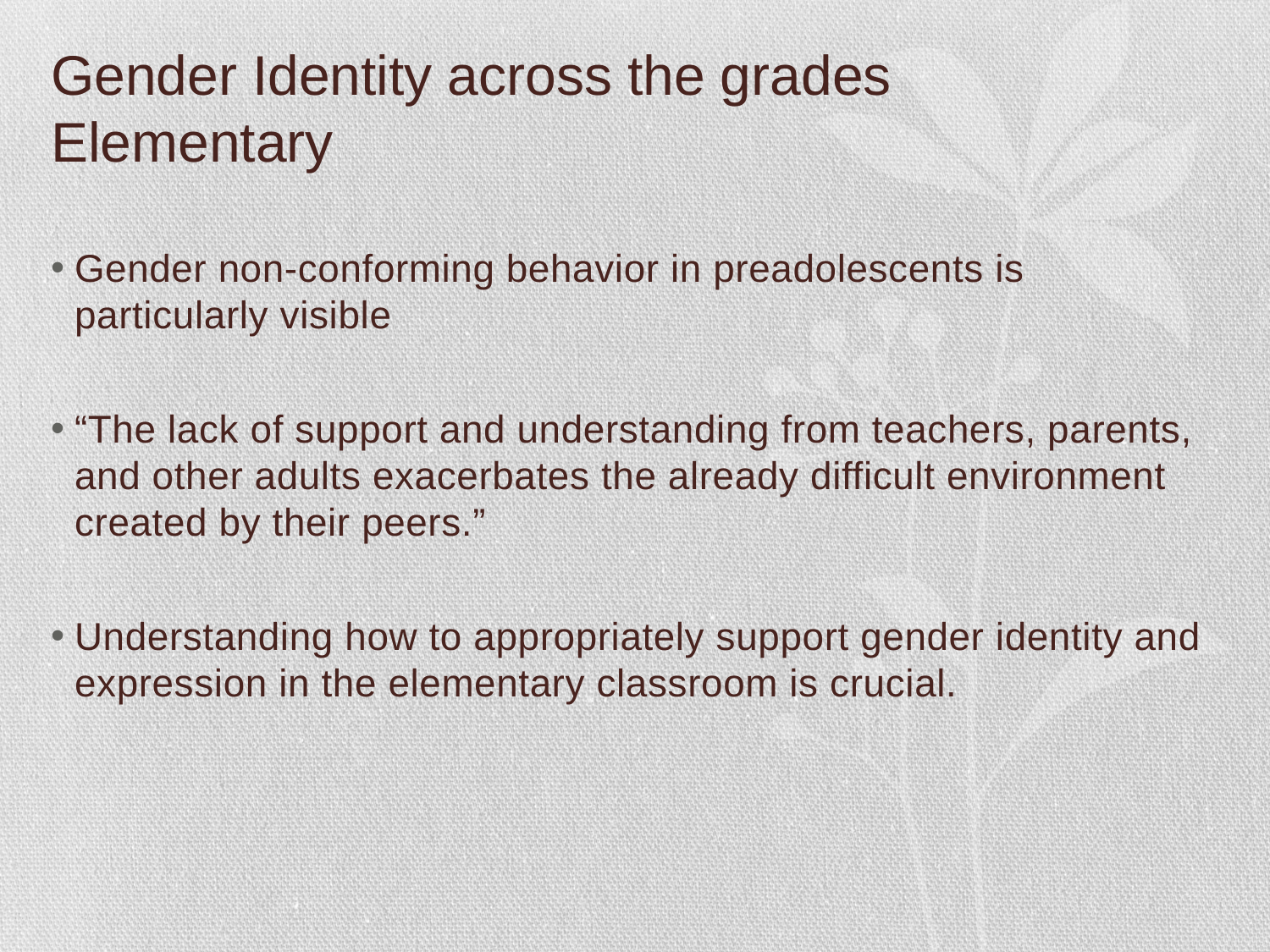

# Gender Identity across the grades Elementary

Gender non-conforming behavior in preadolescents is particularly visible

“The lack of support and understanding from teachers, parents, and other adults exacerbates the already difficult environment created by their peers.”

Understanding how to appropriately support gender identity and expression in the elementary classroom is crucial.